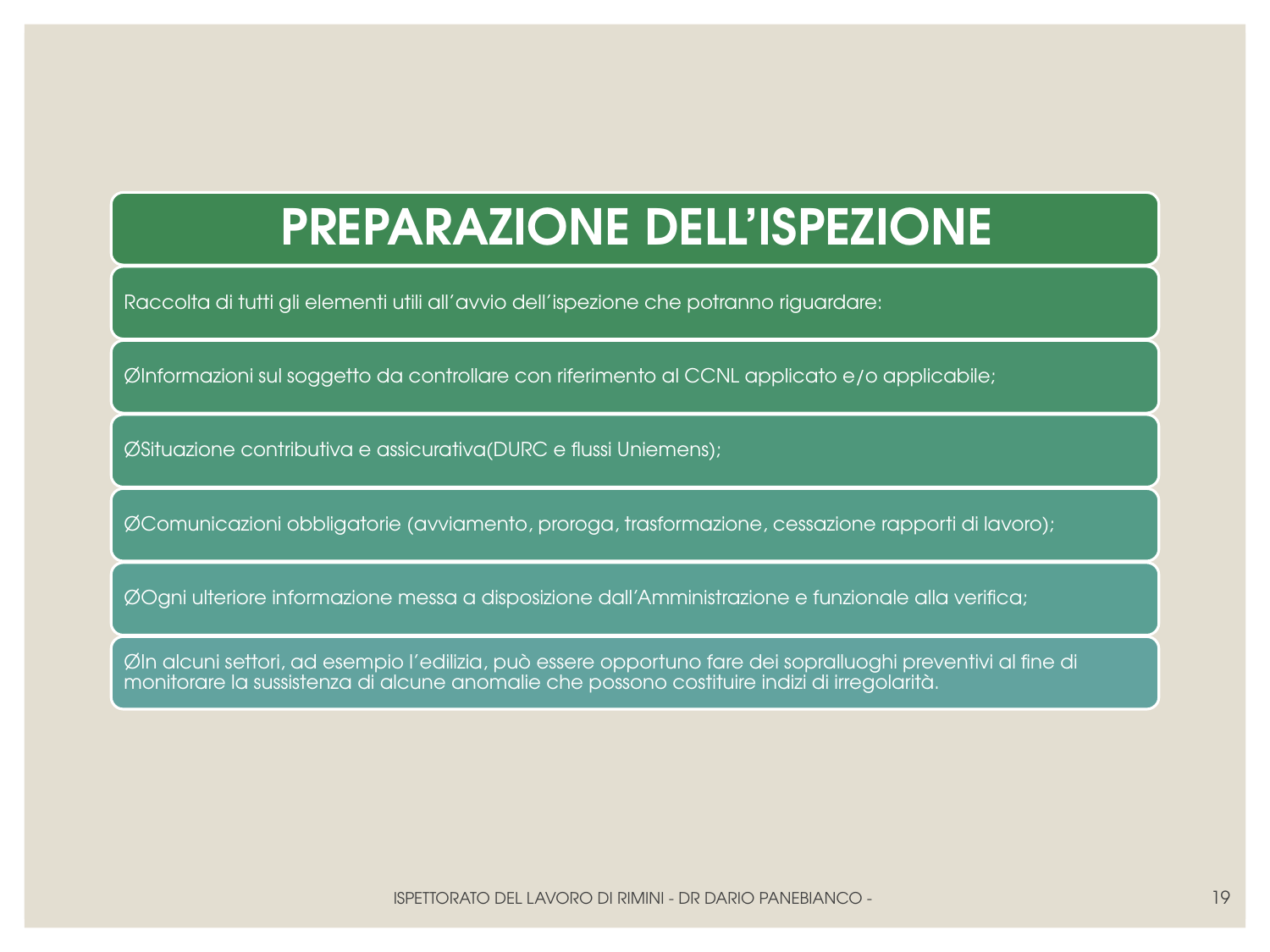

PREPARAZIONE DELL’ISPEZIONE
Raccolta di tutti gli elementi utili all’avvio dell’ispezione che potranno riguardare:
ØInformazioni sul soggetto da controllare con riferimento al CCNL applicato e/o applicabile;
ØSituazione contributiva e assicurativa(DURC e flussi Uniemens);
ØComunicazioni obbligatorie (avviamento, proroga, trasformazione, cessazione rapporti di lavoro);
ØOgni ulteriore informazione messa a disposizione dall’Amministrazione e funzionale alla verifica;
ØIn alcuni settori, ad esempio l’edilizia, può essere opportuno fare dei sopralluoghi preventivi al fine di monitorare la sussistenza di alcune anomalie che possono costituire indizi di irregolarità.
ISPETTORATO DEL LAVORO DI RIMINI - DR DARIO PANEBIANCO -
19